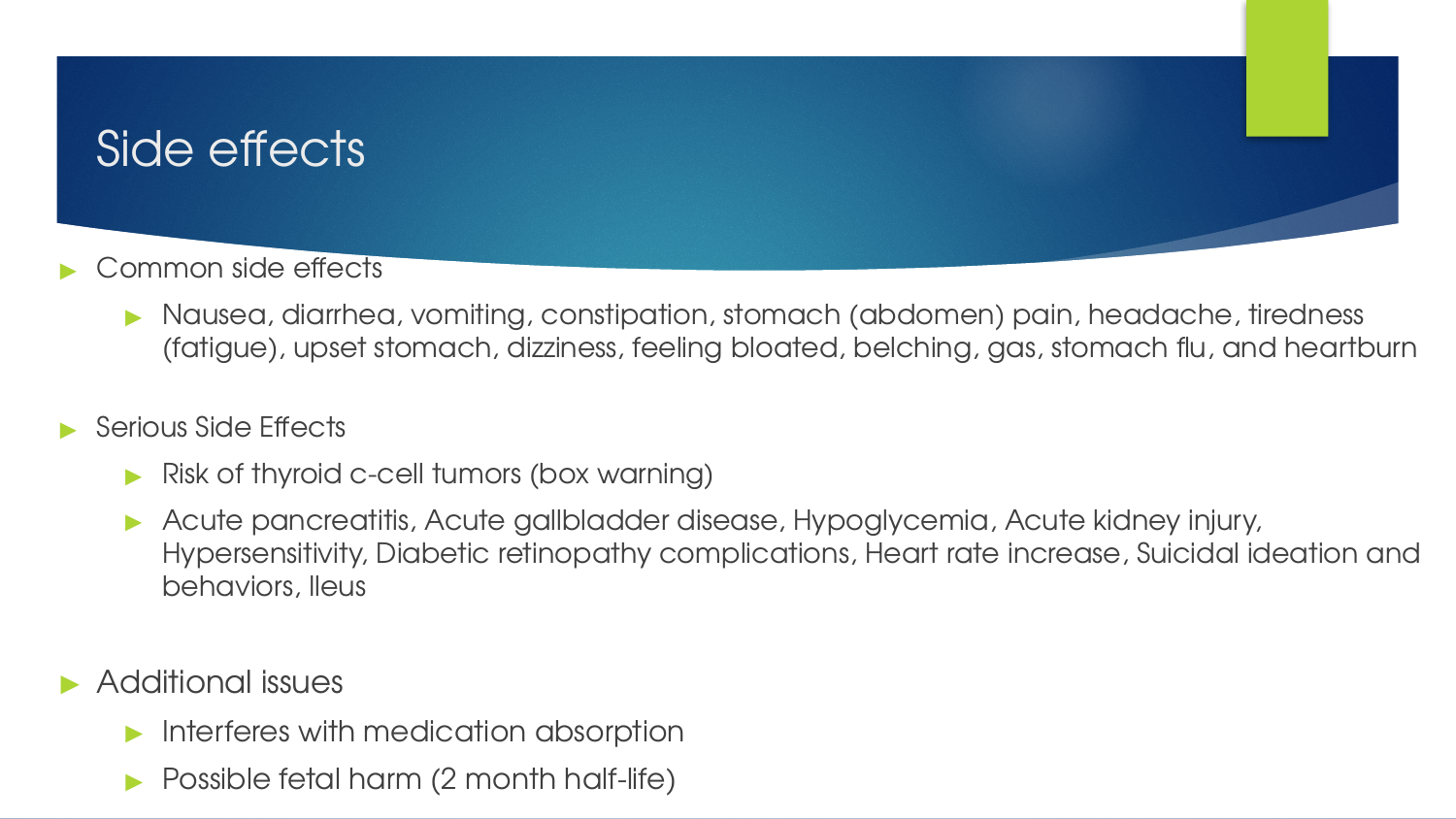

# Side effects
Common side effects
Nausea, diarrhea, vomiting, constipation, stomach (abdomen) pain, headache, tiredness (fatigue), upset stomach, dizziness, feeling bloated, belching, gas, stomach flu, and heartburn
Serious Side Effects
Risk of thyroid c-cell tumors (box warning)
Acute pancreatitis, Acute gallbladder disease, Hypoglycemia, Acute kidney injury, Hypersensitivity, Diabetic retinopathy complications, Heart rate increase, Suicidal ideation and behaviors, Ileus

Additional issues
Interferes with medication absorption
Possible fetal harm (2 month half-life)